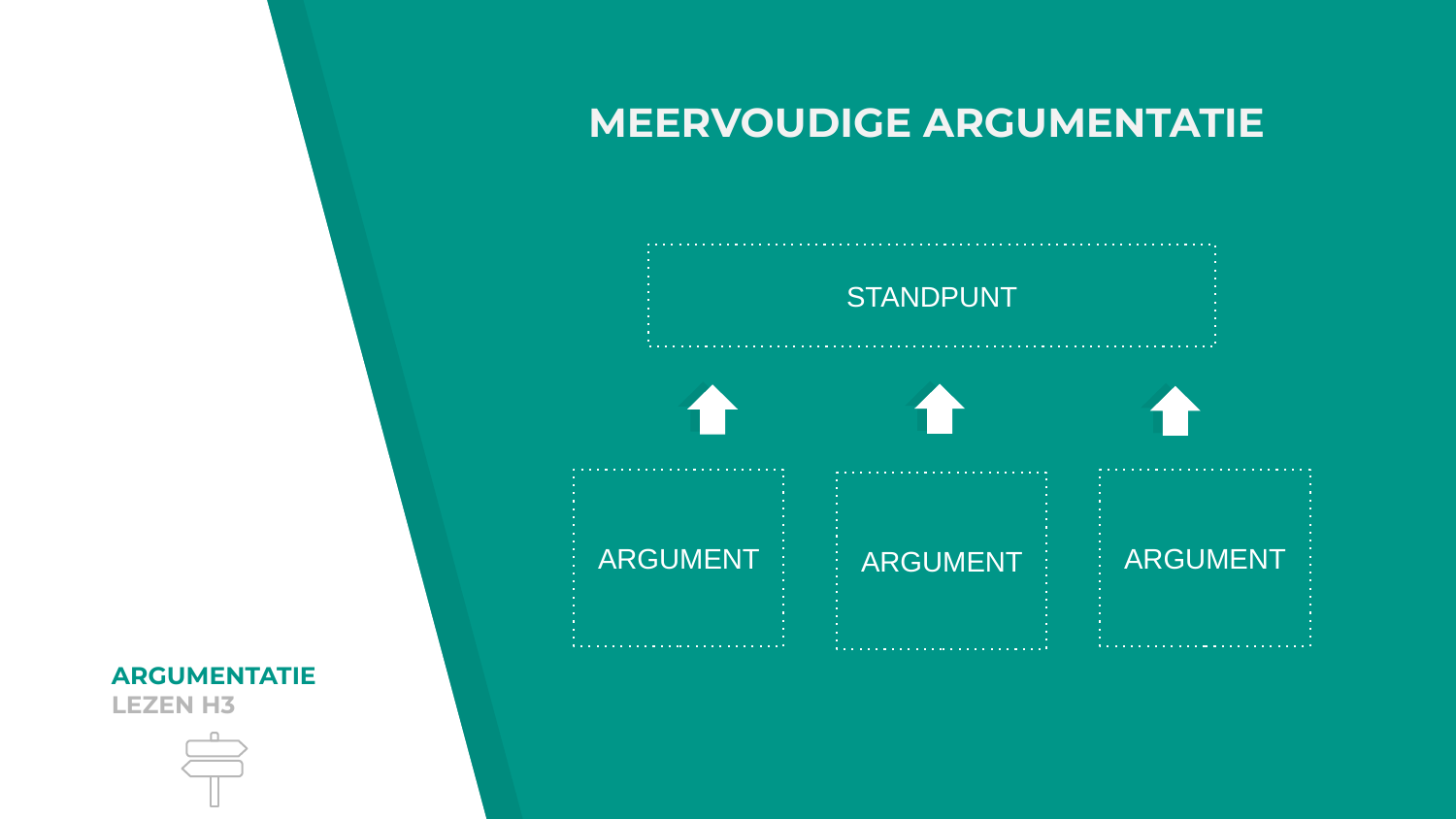

MEERVOUDIGE ARGUMENTATIE
STANDPUNT

ARGUMENT
ARGUMENT
ARGUMENT
# ARGUMENTATIE  LEZEN H3